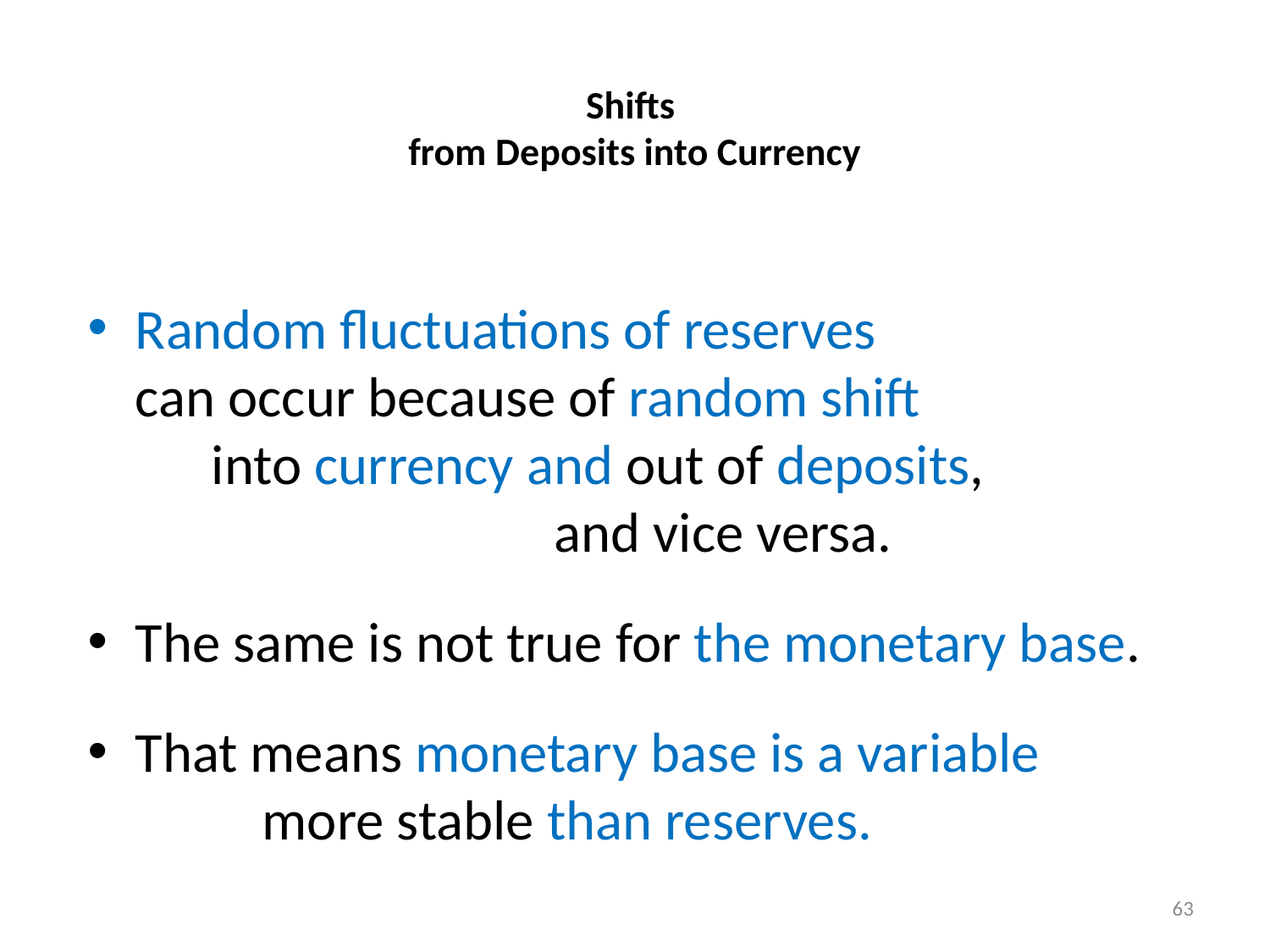

# Shifts from Deposits into Currency
Random fluctuations of reserves                         can occur because of random shift                             into currency and out of deposits,                                                   and vice versa.
The same is not true for the monetary base.
That means monetary base is a variable                       more stable than reserves.

63